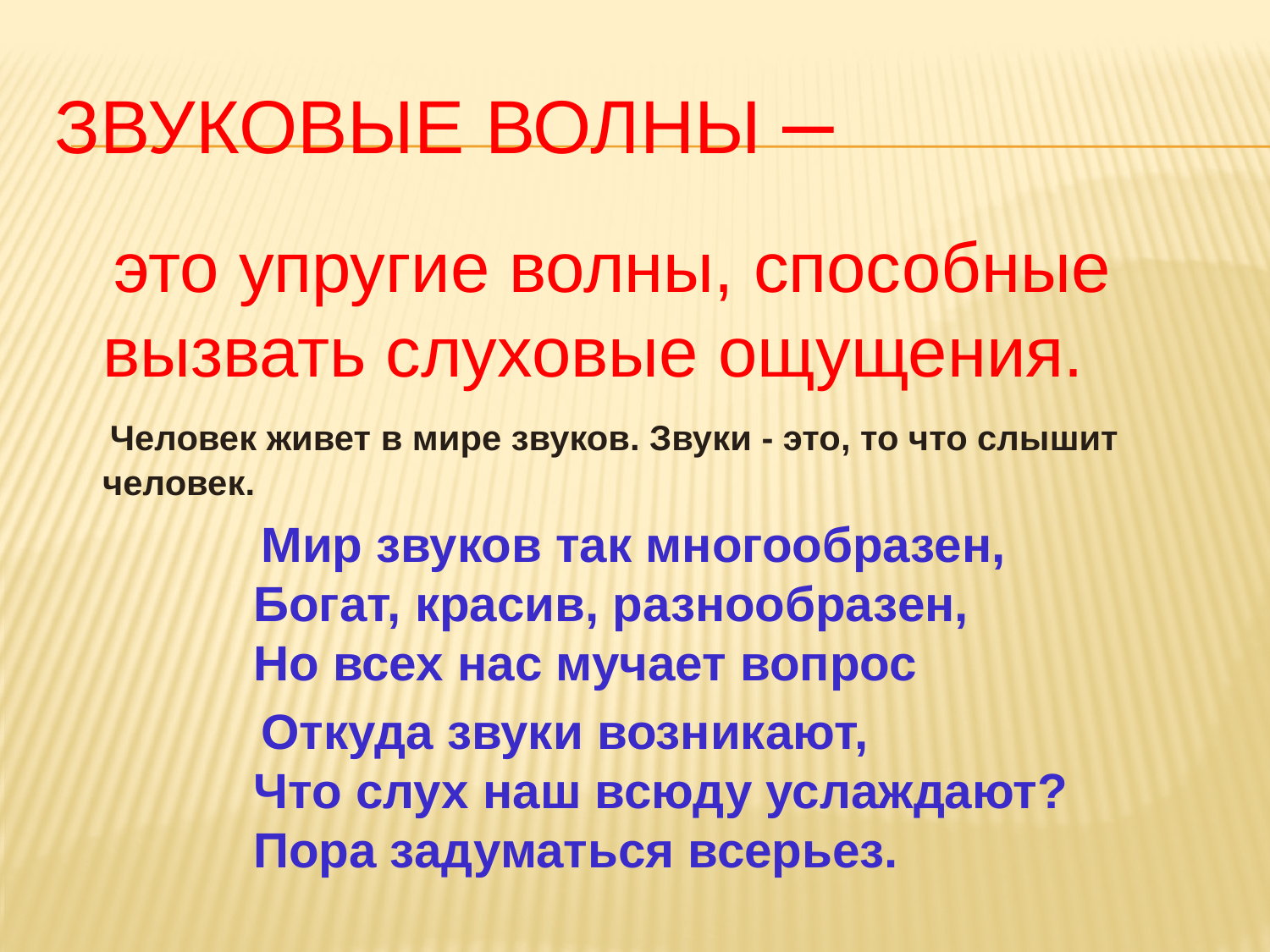

# Звуковые волны –
   это упругие волны, способные   вызвать слуховые ощущения.
    Человек живет в мире звуков. Звуки - это, то что слышит человек.
               Мир звуков так многообразен,
           Богат, красив, разнообразен,
           Но всех нас мучает вопрос
               Откуда звуки возникают,
           Что слух наш всюду услаждают?
           Пора задуматься всерьез.